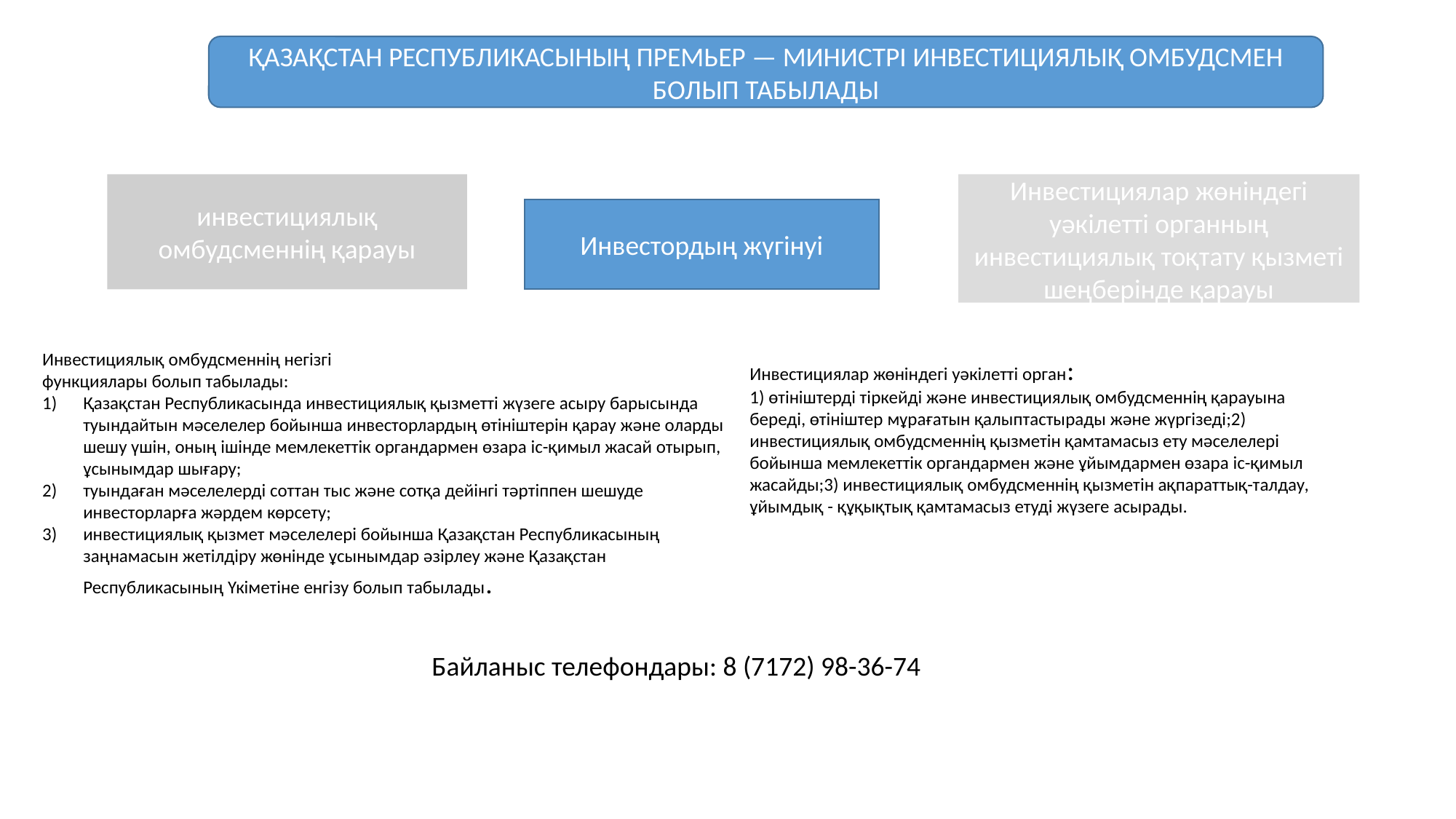

ҚАЗАҚСТАН РЕСПУБЛИКАСЫНЫҢ ПРЕМЬЕР — МИНИСТРІ ИНВЕСТИЦИЯЛЫҚ ОМБУДСМЕН БОЛЫП ТАБЫЛАДЫ
инвестициялық омбудсменнің қарауы
Инвестициялар жөніндегі уәкілетті органның инвестициялық тоқтату қызметі шеңберінде қарауы
Инвестордың жүгінуі
Инвестициялық омбудсменнің негізгі
функциялары болып табылады:
Қазақстан Республикасында инвестициялық қызметті жүзеге асыру барысында туындайтын мәселелер бойынша инвесторлардың өтініштерін қарау және оларды шешу үшін, оның ішінде мемлекеттік органдармен өзара іс-қимыл жасай отырып, ұсынымдар шығару;
туындаған мәселелерді соттан тыс және сотқа дейінгі тәртіппен шешуде инвесторларға жәрдем көрсету;
инвестициялық қызмет мәселелері бойынша Қазақстан Республикасының заңнамасын жетілдіру жөнінде ұсынымдар әзірлеу және Қазақстан Республикасының Үкіметіне енгізу болып табылады.
Инвестициялар жөніндегі уәкілетті орган:
1) өтініштерді тіркейді және инвестициялық омбудсменнің қарауына береді, өтініштер мұрағатын қалыптастырады және жүргізеді;2) инвестициялық омбудсменнің қызметін қамтамасыз ету мәселелері бойынша мемлекеттік органдармен және ұйымдармен өзара іс-қимыл жасайды;3) инвестициялық омбудсменнің қызметін ақпараттық-талдау, ұйымдық - құқықтық қамтамасыз етуді жүзеге асырады.

Байланыс телефондары: 8 (7172) 98-36-74